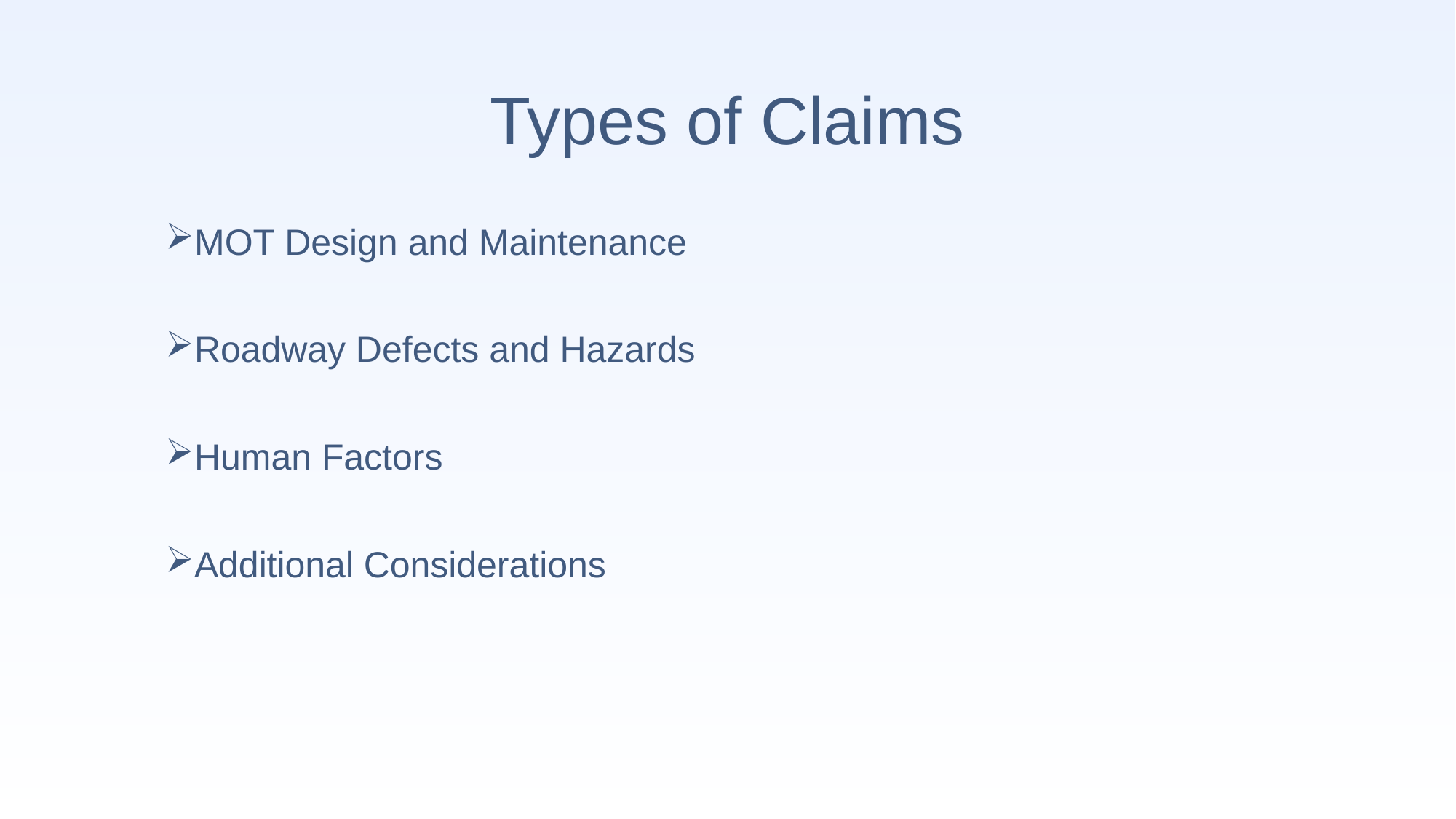

# Types of Claims
MOT Design and Maintenance

Roadway Defects and Hazards

Human Factors

Additional Considerations